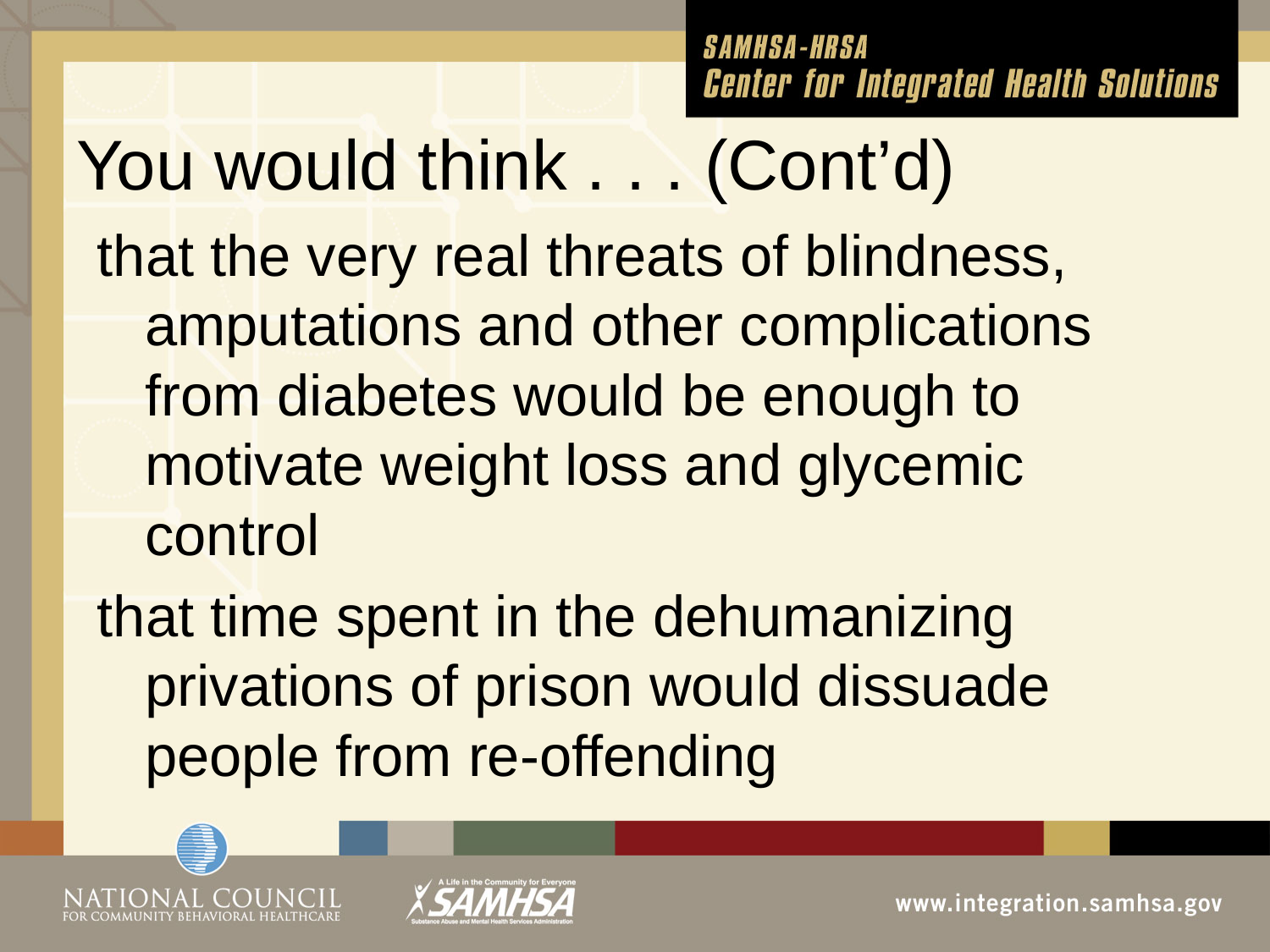

# You would think . . . (Cont’d)
that the very real threats of blindness, amputations and other complications from diabetes would be enough to motivate weight loss and glycemic control
that time spent in the dehumanizing privations of prison would dissuade people from re-offending